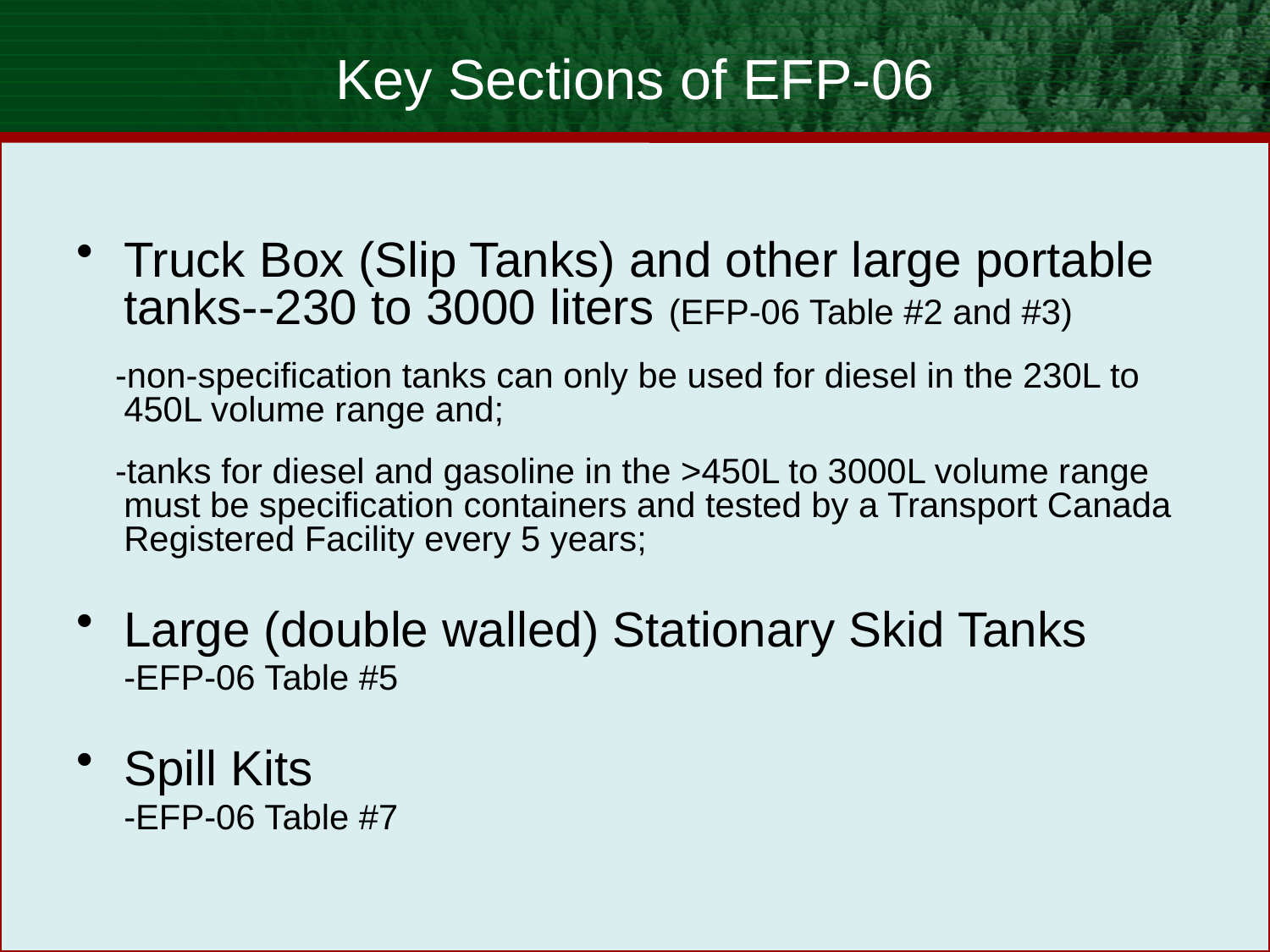

# Key Sections of EFP-06
Truck Box (Slip Tanks) and other large portable tanks--230 to 3000 liters (EFP-06 Table #2 and #3)

    -non-specification tanks can only be used for diesel in the 230L to 450L volume range and;

    -tanks for diesel and gasoline in the >450L to 3000L volume range must be specification containers and tested by a Transport Canada Registered Facility every 5 years;

Large (double walled) Stationary Skid Tanks
	-EFP-06 Table #5

Spill Kits
	-EFP-06 Table #7